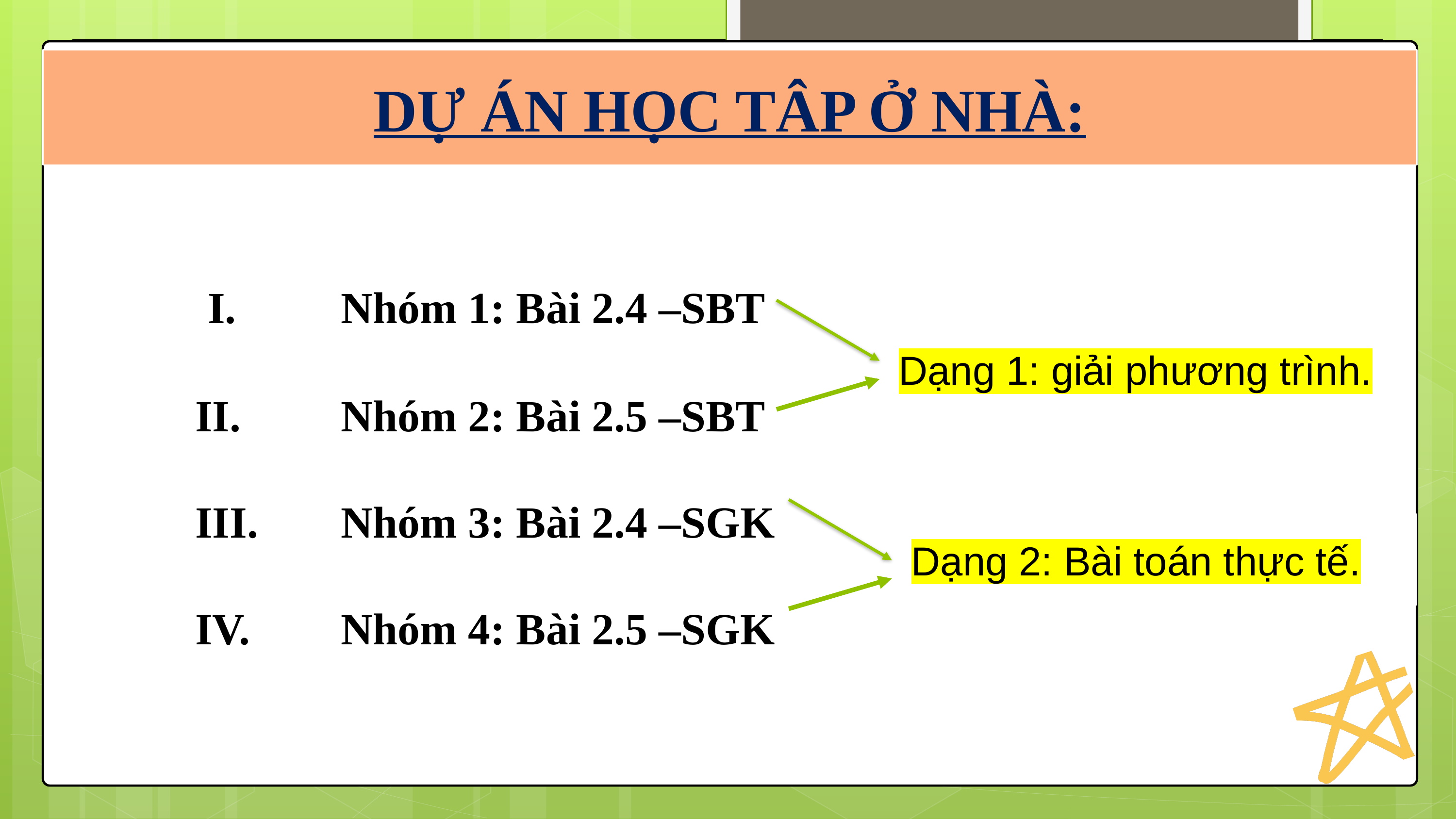

DỰ ÁN HỌC TÂP Ở NHÀ:
 I. 		Nhóm 1: Bài 2.4 –SBT
II. 		Nhóm 2: Bài 2.5 –SBT
III. 	Nhóm 3: Bài 2.4 –SGK
IV. 		Nhóm 4: Bài 2.5 –SGK
Dạng 1: giải phương trình.
Dạng 2: Bài toán thực tế.